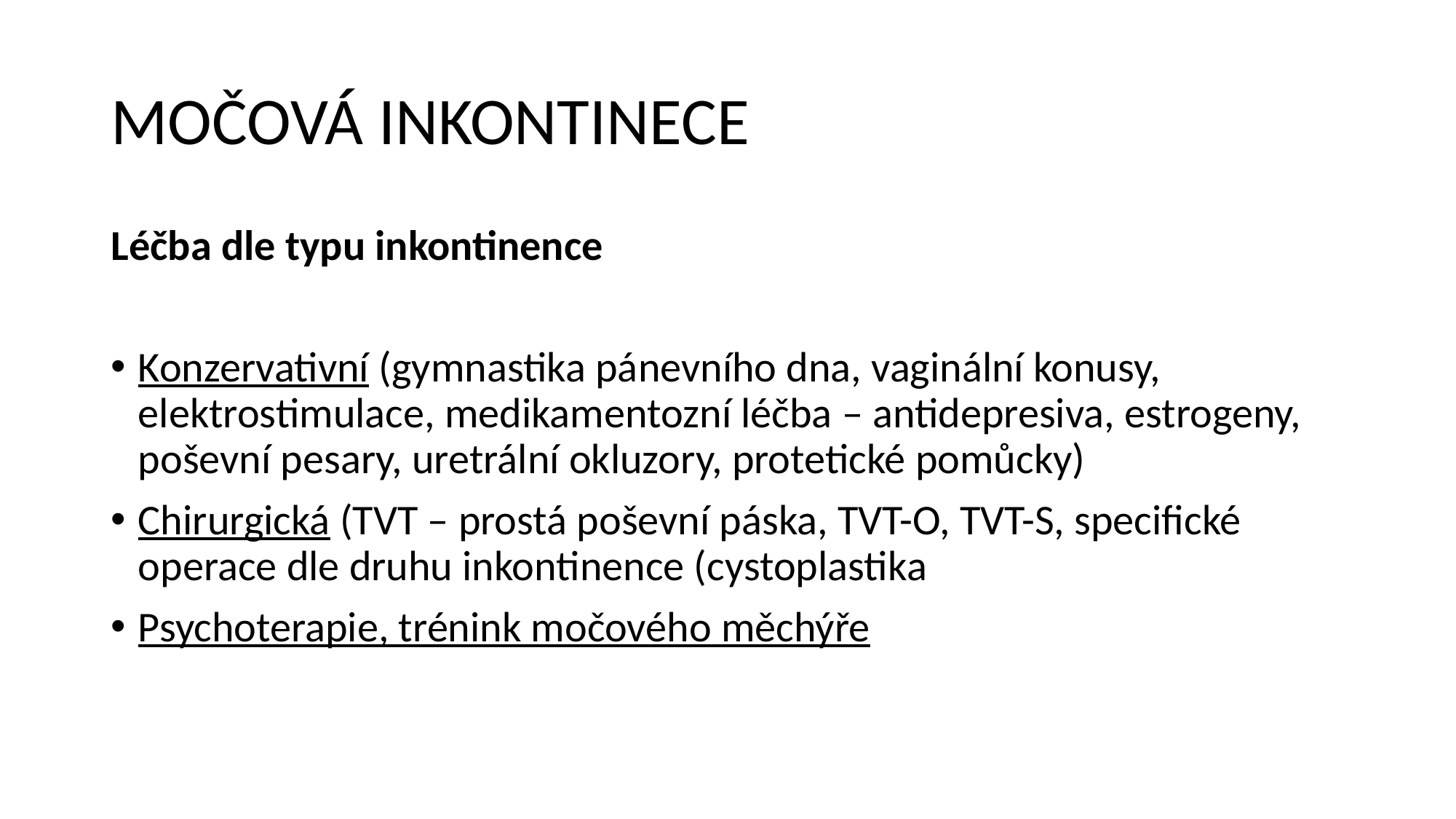

# MOČOVÁ INKONTINECE
Léčba dle typu inkontinence

Konzervativní (gymnastika pánevního dna, vaginální konusy, elektrostimulace, medikamentozní léčba – antidepresiva, estrogeny, poševní pesary, uretrální okluzory, protetické pomůcky)
Chirurgická (TVT – prostá poševní páska, TVT-O, TVT-S, specifické operace dle druhu inkontinence (cystoplastika
Psychoterapie, trénink močového měchýře